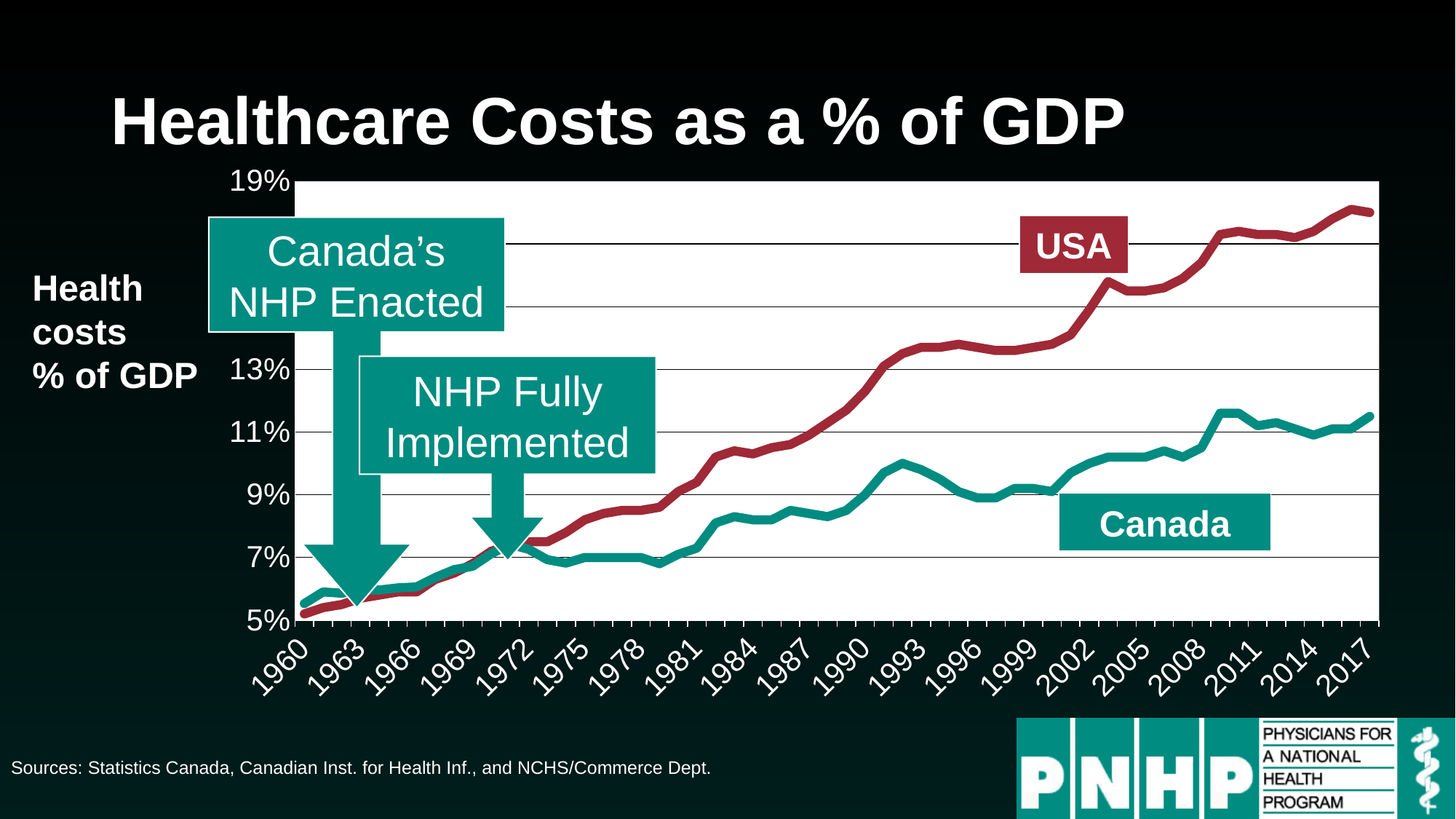

# Healthcare Costs as a % of GDP

### Chart

| Category | USA | Canada |
|---|---|---|
| 1960 | 0.052 | 0.0553 |
| 1961 | 0.054 | 0.059 |
| 1962 | 0.055 | 0.0586 |
| 1963 | 0.057 | 0.0597 |
| 1964 | 0.058 | 0.0596 |
| 1965 | 0.059 | 0.0603 |
| 1966 | 0.059 | 0.0606 |
| 1967 | 0.063 | 0.0636 |
| 1968 | 0.065 | 0.0661 |
| 1969 | 0.068 | 0.0672 |
| 1970 | 0.072 | 0.0712 |
| 1971 | 0.074 | 0.0742 |
| 1972 | 0.075 | 0.0726 |
| 1973 | 0.075 | 0.0693 |
| 1974 | 0.078 | 0.0682 |
| 1975 | 0.082 | 0.07 |
| 1976 | 0.084 | 0.07 |
| 1977 | 0.085 | 0.07 |
| 1978 | 0.085 | 0.07 |
| 1979 | 0.086 | 0.068 |
| 1980 | 0.091 | 0.071 |
| 1981 | 0.094 | 0.073 |
| 1982 | 0.102 | 0.081 |
| 1983 | 0.104 | 0.083 |
| 1984 | 0.103 | 0.082 |
| 1985 | 0.105 | 0.082 |
| 1986 | 0.106 | 0.085 |
| 1987 | 0.109 | 0.084 |
| 1988 | 0.113 | 0.083 |
| 1989 | 0.117 | 0.085 |
| 1990 | 0.123 | 0.09 |
| 1991 | 0.131 | 0.097 |
| 1992 | 0.135 | 0.1 |
| 1993 | 0.137 | 0.098 |
| 1994 | 0.137 | 0.095 |
| 1995 | 0.138 | 0.091 |
| 1996 | 0.137 | 0.089 |
| 1997 | 0.136 | 0.089 |
| 1998 | 0.136 | 0.092 |
| 1999 | 0.137 | 0.092 |
| 2000 | 0.138 | 0.091 |
| 2001 | 0.141 | 0.097 |
| 2002 | 0.149 | 0.1 |
| 2003 | 0.158 | 0.102 |
| 2004 | 0.155 | 0.102 |
| 2005 | 0.155 | 0.102 |
| 2006 | 0.156 | 0.104 |
| 2007 | 0.159 | 0.102 |
| 2008 | 0.164 | 0.105 |
| 2009 | 0.173 | 0.116 |
| 2010 | 0.174 | 0.116 |
| 2011 | 0.173 | 0.112 |
| 2012 | 0.173 | 0.113 |
| 2013 | 0.172 | 0.111 |
| 2014 | 0.174 | 0.109 |
| 2015 | 0.178 | 0.111 |
| 2016 | 0.181 | 0.111 |
| 2017 | 0.18 | 0.115 |
USA
Canada’s NHP Enacted
Health costs
% of GDP
NHP Fully Implemented
Canada
Sources: Statistics Canada, Canadian Inst. for Health Inf., and NCHS/Commerce Dept.